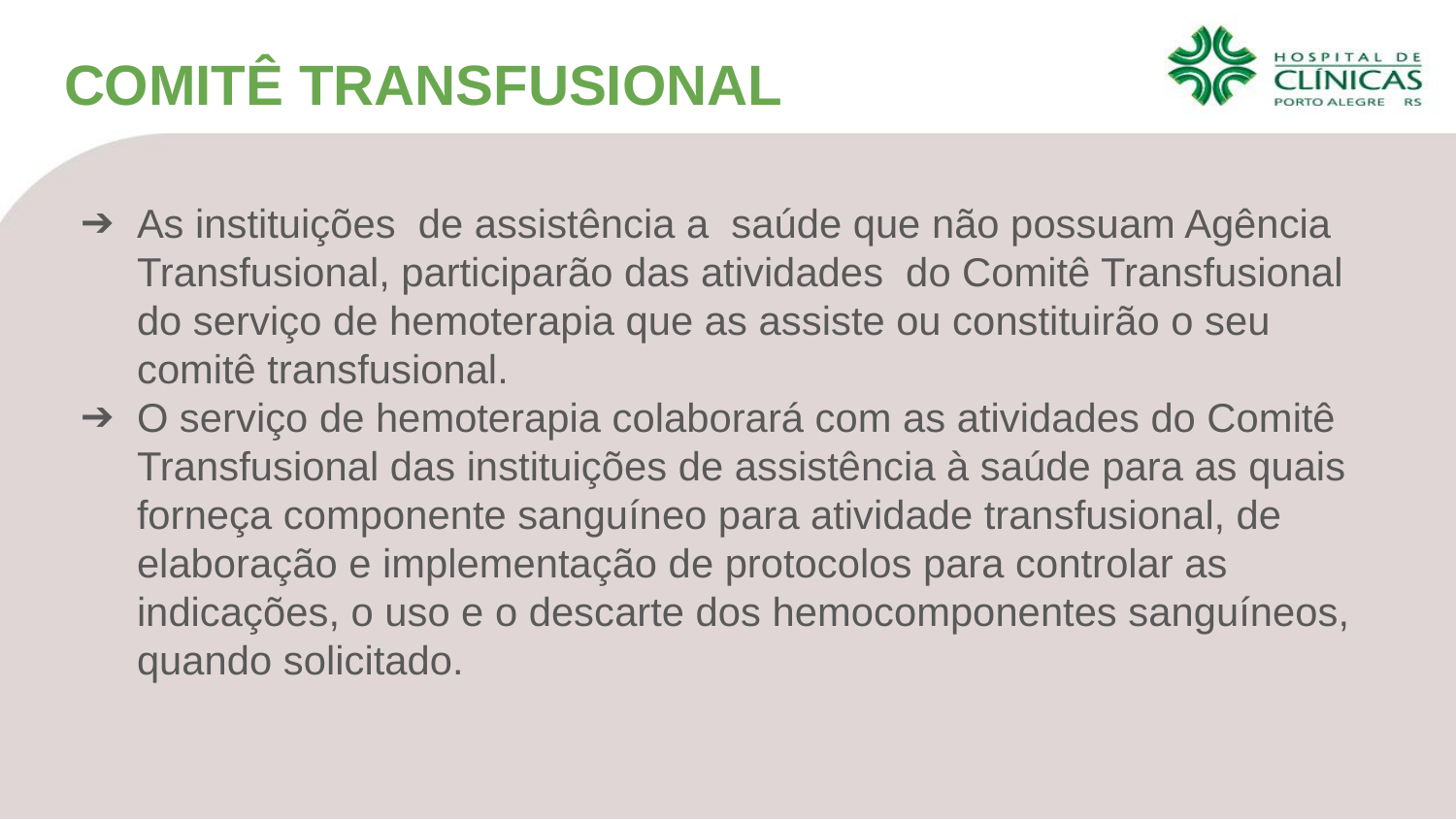

COMITÊ TRANSFUSIONAL
As instituições  de assistência a  saúde que não possuam Agência Transfusional, participarão das atividades  do Comitê Transfusional do serviço de hemoterapia que as assiste ou constituirão o seu comitê transfusional.
O serviço de hemoterapia colaborará com as atividades do Comitê Transfusional das instituições de assistência à saúde para as quais forneça componente sanguíneo para atividade transfusional, de elaboração e implementação de protocolos para controlar as indicações, o uso e o descarte dos hemocomponentes sanguíneos, quando solicitado.